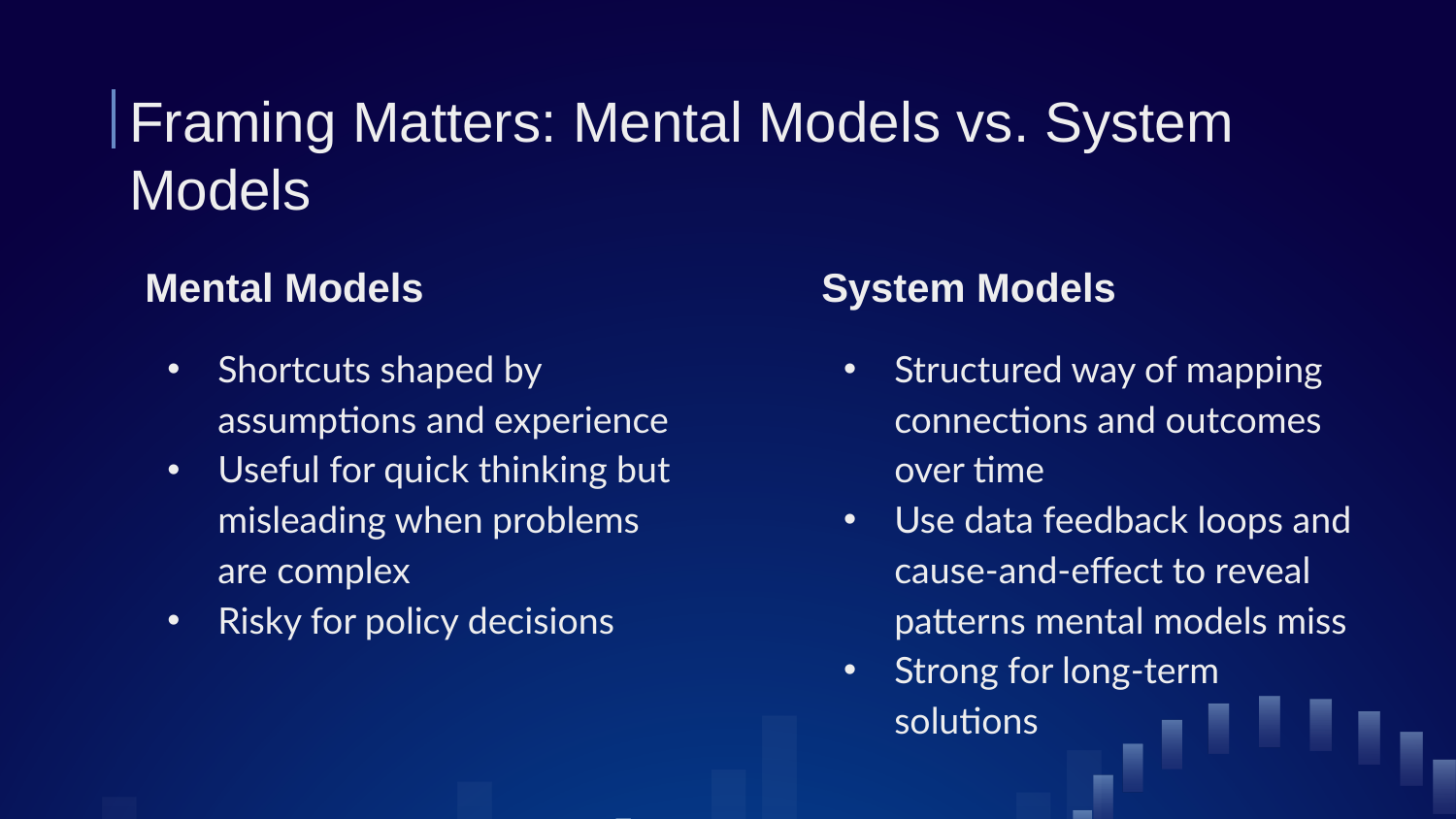

# Framing Matters: Mental Models vs. System Models
Mental Models
System Models
Shortcuts shaped by assumptions and experience
Useful for quick thinking but misleading when problems are complex
Risky for policy decisions
Structured way of mapping connections and outcomes over time
Use data feedback loops and cause-and-effect to reveal patterns mental models miss
Strong for long-term solutions